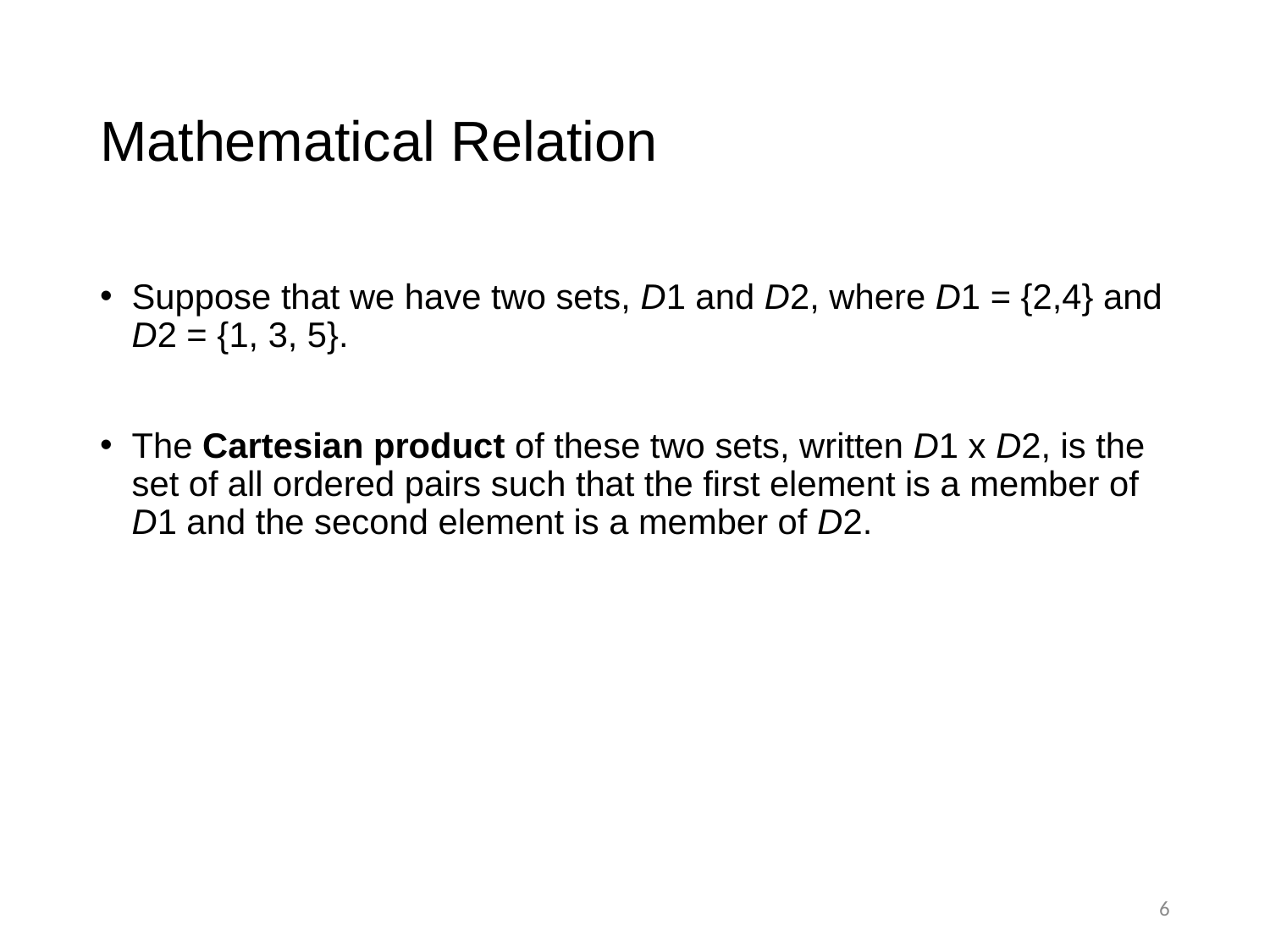

# Mathematical Relation
Suppose that we have two sets, D1 and D2, where D1 = {2,4} and D2 = {1, 3, 5}.

The Cartesian product of these two sets, written D1 x D2, is the set of all ordered pairs such that the first element is a member of D1 and the second element is a member of D2.
6